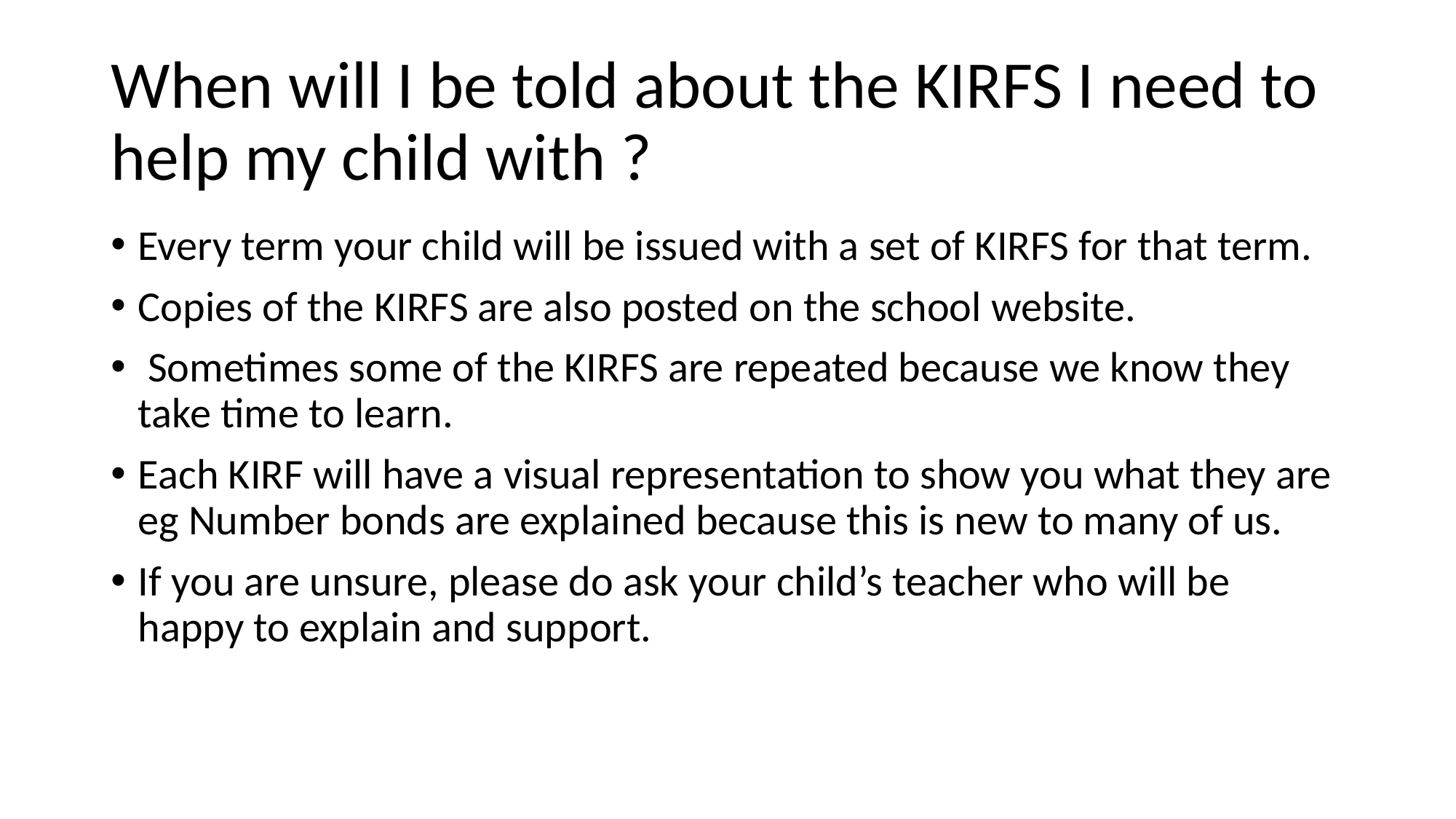

# When will I be told about the KIRFS I need to help my child with ?
Every term your child will be issued with a set of KIRFS for that term.
Copies of the KIRFS are also posted on the school website.
 Sometimes some of the KIRFS are repeated because we know they take time to learn.
Each KIRF will have a visual representation to show you what they are eg Number bonds are explained because this is new to many of us.
If you are unsure, please do ask your child’s teacher who will be happy to explain and support.